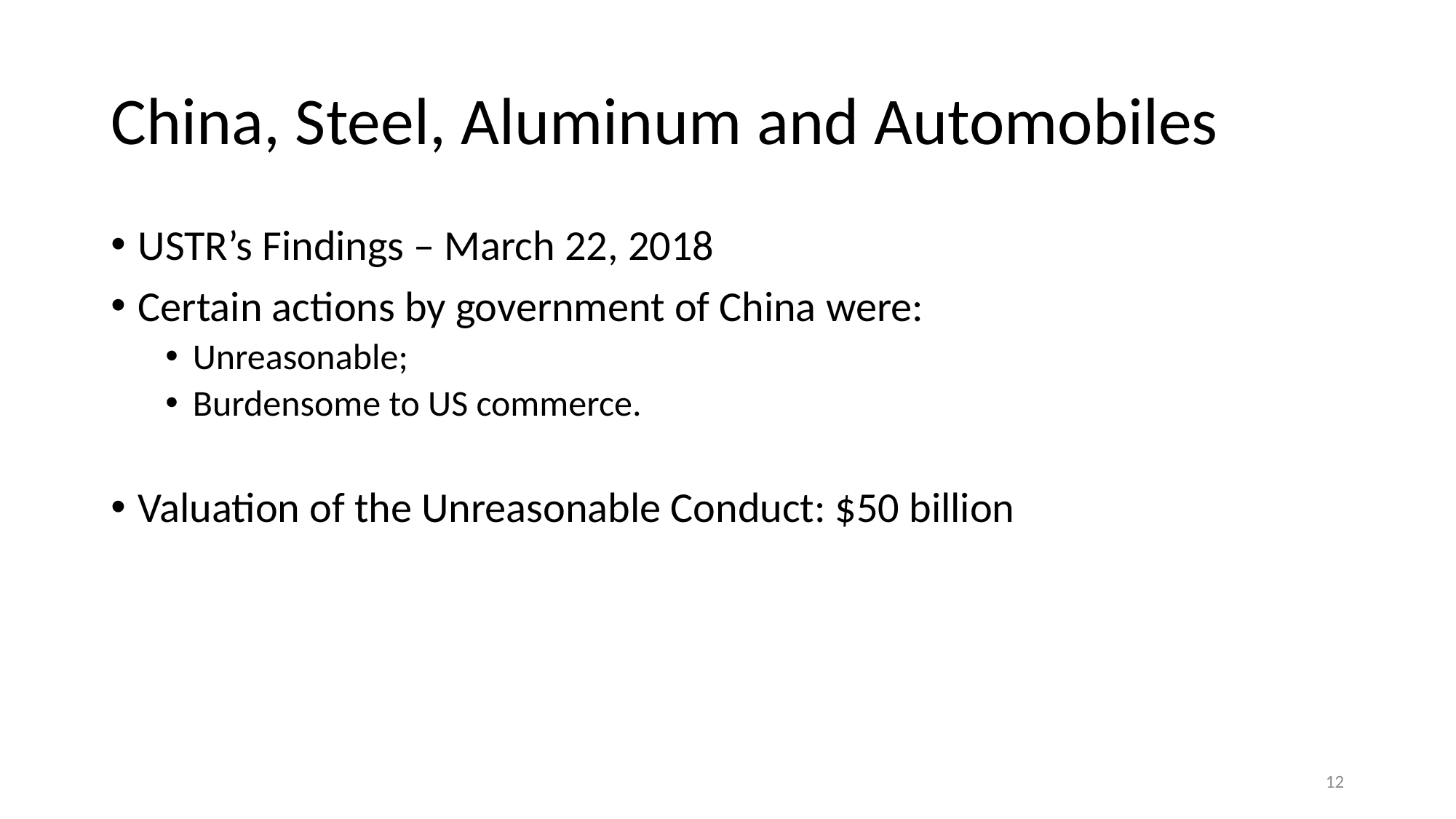

# China, Steel, Aluminum and Automobiles
USTR’s Findings – March 22, 2018
Certain actions by government of China were:
Unreasonable;
Burdensome to US commerce.

Valuation of the Unreasonable Conduct: $50 billion

12